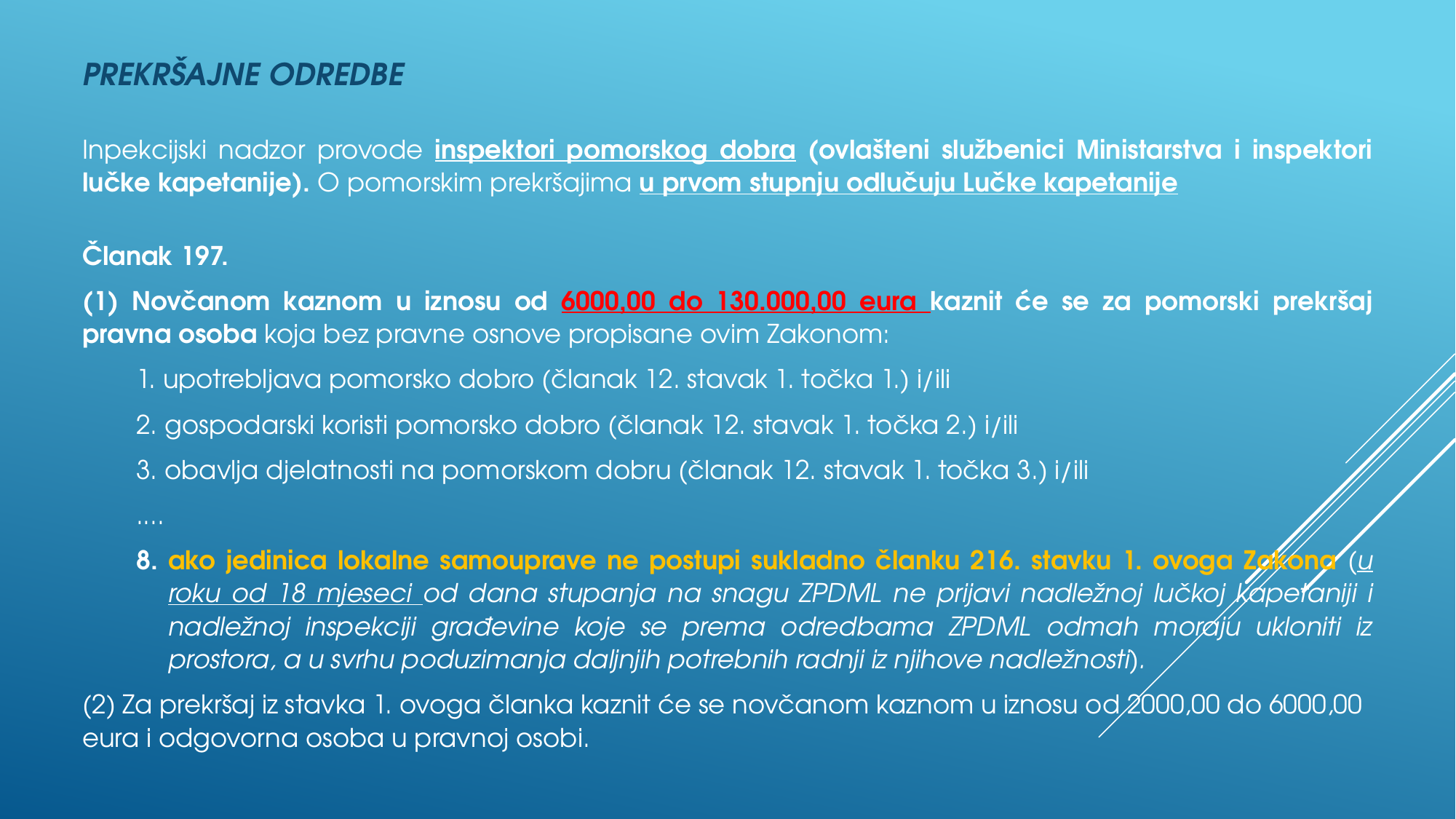

PREKRŠAJNE ODREDBE

Inpekcijski nadzor provode inspektori pomorskog dobra (ovlašteni službenici Ministarstva i inspektori lučke kapetanije). O pomorskim prekršajima u prvom stupnju odlučuju Lučke kapetanije

Članak 197.
(1) Novčanom kaznom u iznosu od 6000,00 do 130.000,00 eura kaznit će se za pomorski prekršaj pravna osoba koja bez pravne osnove propisane ovim Zakonom:
1. upotrebljava pomorsko dobro (članak 12. stavak 1. točka 1.) i/ili
2. gospodarski koristi pomorsko dobro (članak 12. stavak 1. točka 2.) i/ili
3. obavlja djelatnosti na pomorskom dobru (članak 12. stavak 1. točka 3.) i/ili
....
8. ako jedinica lokalne samouprave ne postupi sukladno članku 216. stavku 1. ovoga Zakona (u roku od 18 mjeseci od dana stupanja na snagu ZPDML ne prijavi nadležnoj lučkoj kapetaniji i nadležnoj inspekciji građevine koje se prema odredbama ZPDML odmah moraju ukloniti iz prostora, a u svrhu poduzimanja daljnjih potrebnih radnji iz njihove nadležnosti).
(2) Za prekršaj iz stavka 1. ovoga članka kaznit će se novčanom kaznom u iznosu od 2000,00 do 6000,00 eura i odgovorna osoba u pravnoj osobi.